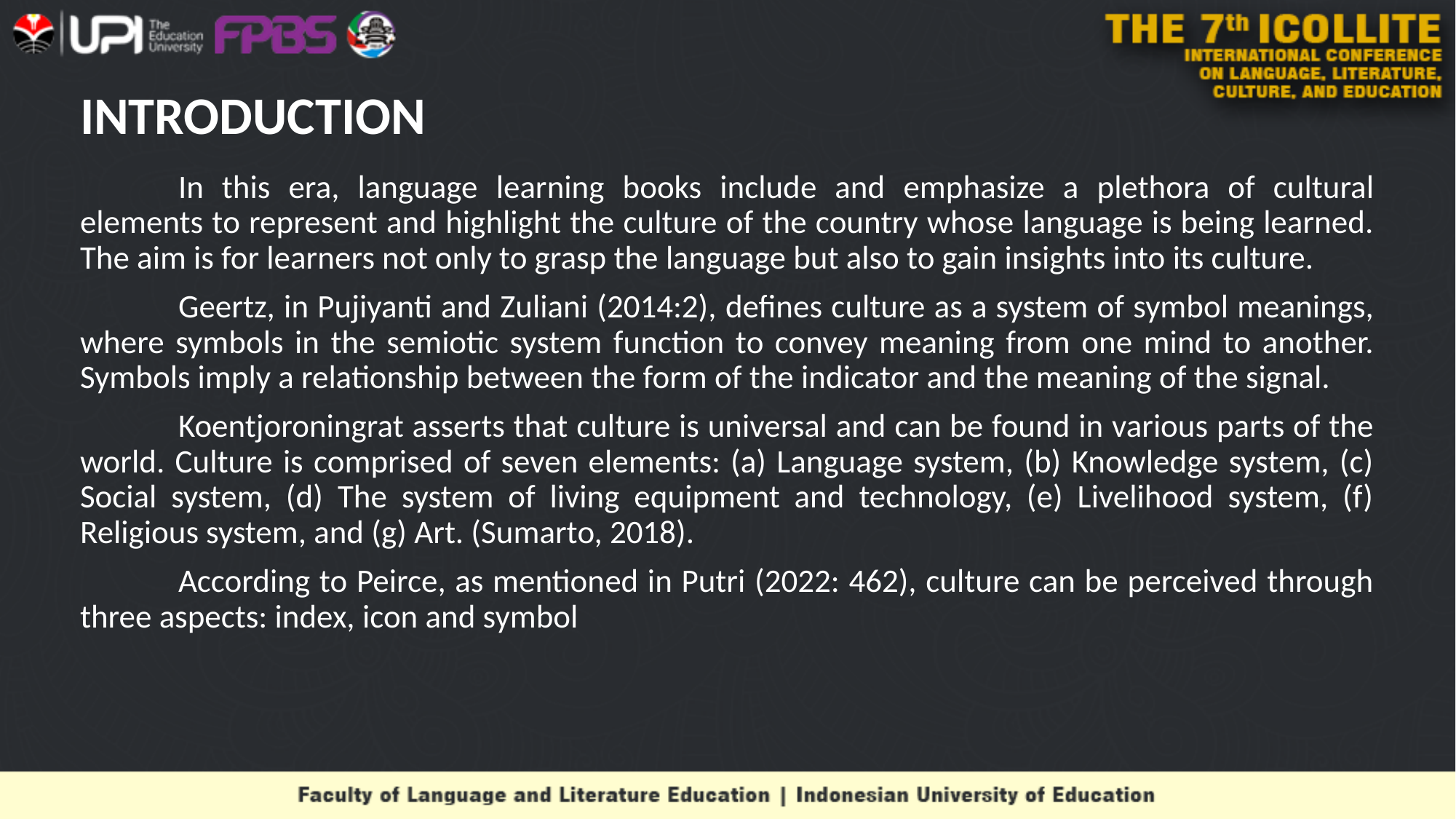

# INTRODUCTION
	In this era, language learning books include and emphasize a plethora of cultural elements to represent and highlight the culture of the country whose language is being learned. The aim is for learners not only to grasp the language but also to gain insights into its culture.
	Geertz, in Pujiyanti and Zuliani (2014:2), defines culture as a system of symbol meanings, where symbols in the semiotic system function to convey meaning from one mind to another. Symbols imply a relationship between the form of the indicator and the meaning of the signal.
	Koentjoroningrat asserts that culture is universal and can be found in various parts of the world. Culture is comprised of seven elements: (a) Language system, (b) Knowledge system, (c) Social system, (d) The system of living equipment and technology, (e) Livelihood system, (f) Religious system, and (g) Art. (Sumarto, 2018).
	According to Peirce, as mentioned in Putri (2022: 462), culture can be perceived through three aspects: index, icon and symbol